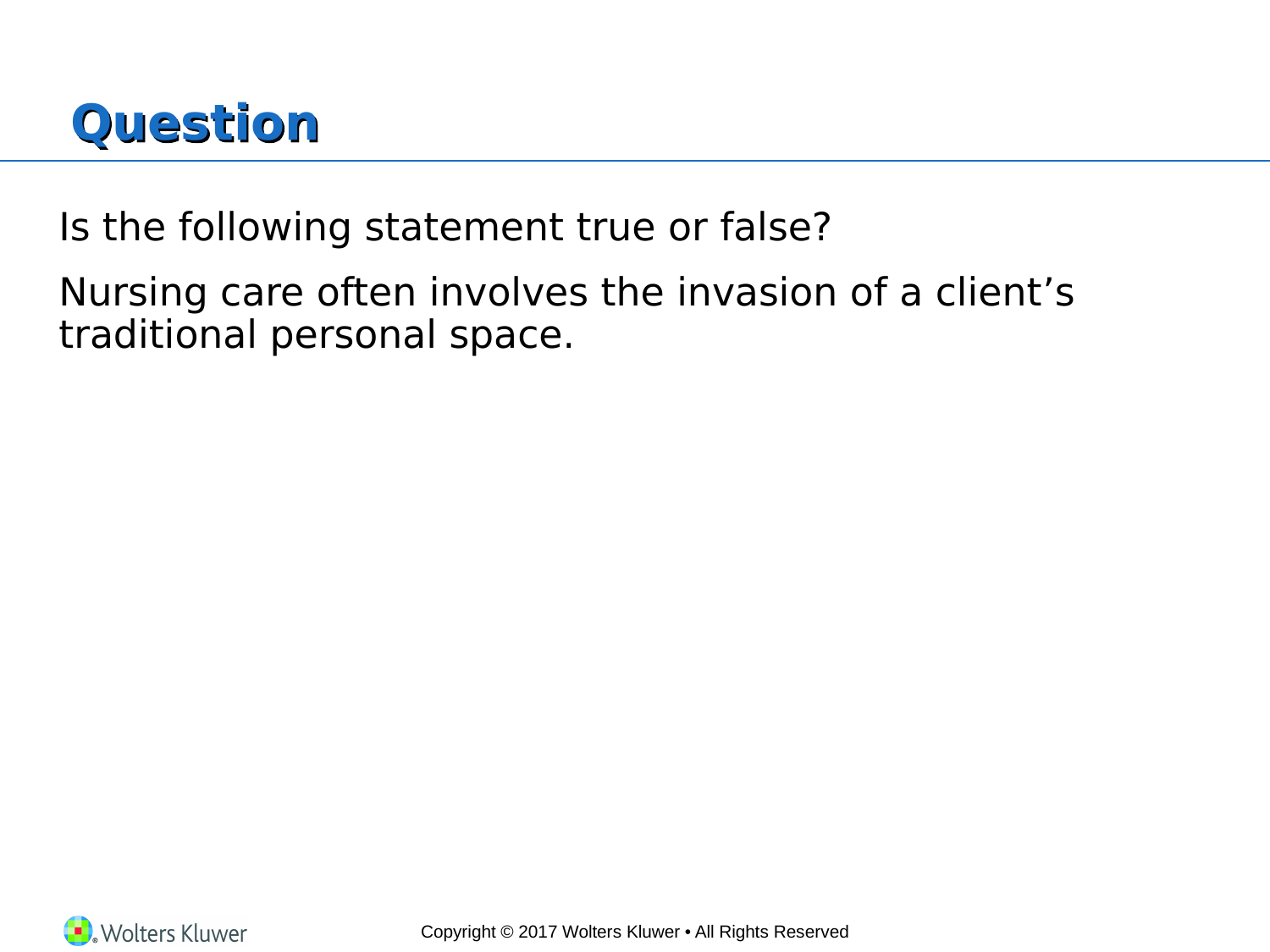

# Question
Is the following statement true or false?
Nursing care often involves the invasion of a client’s traditional personal space.